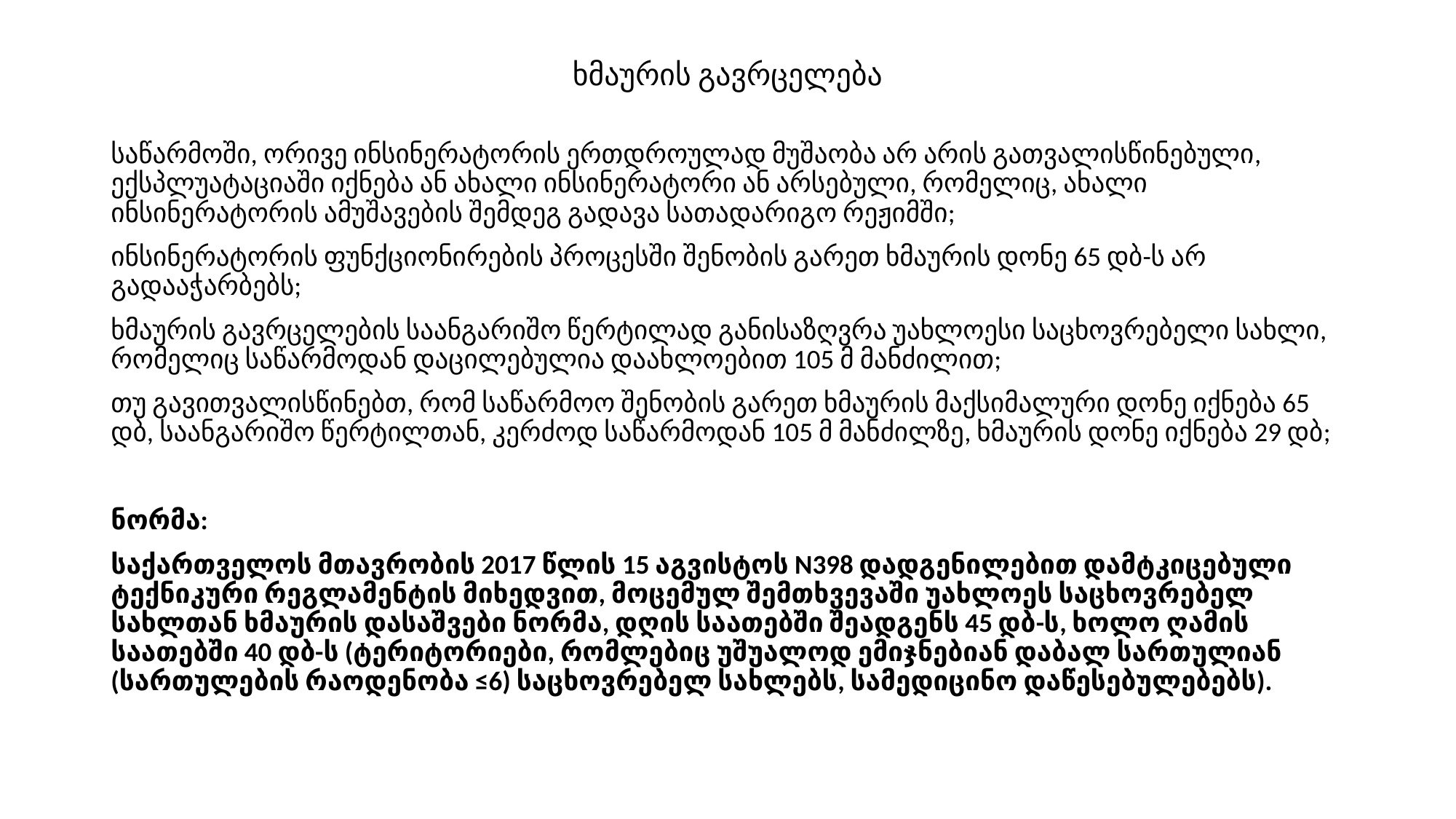

# ხმაურის გავრცელება
საწარმოში, ორივე ინსინერატორის ერთდროულად მუშაობა არ არის გათვალისწინებული, ექსპლუატაციაში იქნება ან ახალი ინსინერატორი ან არსებული, რომელიც, ახალი ინსინერატორის ამუშავების შემდეგ გადავა სათადარიგო რეჟიმში;
ინსინერატორის ფუნქციონირების პროცესში შენობის გარეთ ხმაურის დონე 65 დბ-ს არ გადააჭარბებს;
ხმაურის გავრცელების საანგარიშო წერტილად განისაზღვრა უახლოესი საცხოვრებელი სახლი, რომელიც საწარმოდან დაცილებულია დაახლოებით 105 მ მანძილით;
თუ გავითვალისწინებთ, რომ საწარმოო შენობის გარეთ ხმაურის მაქსიმალური დონე იქნება 65 დბ, საანგარიშო წერტილთან, კერძოდ საწარმოდან 105 მ მანძილზე, ხმაურის დონე იქნება 29 დბ;

ნორმა:
საქართველოს მთავრობის 2017 წლის 15 აგვისტოს N398 დადგენილებით დამტკიცებული ტექნიკური რეგლამენტის მიხედვით, მოცემულ შემთხვევაში უახლოეს საცხოვრებელ სახლთან ხმაურის დასაშვები ნორმა, დღის საათებში შეადგენს 45 დბ-ს, ხოლო ღამის საათებში 40 დბ-ს (ტერიტორიები, რომლებიც უშუალოდ ემიჯნებიან დაბალ სართულიან (სართულების რაოდენობა ≤6) საცხოვრებელ სახლებს, სამედიცინო დაწესებულებებს).